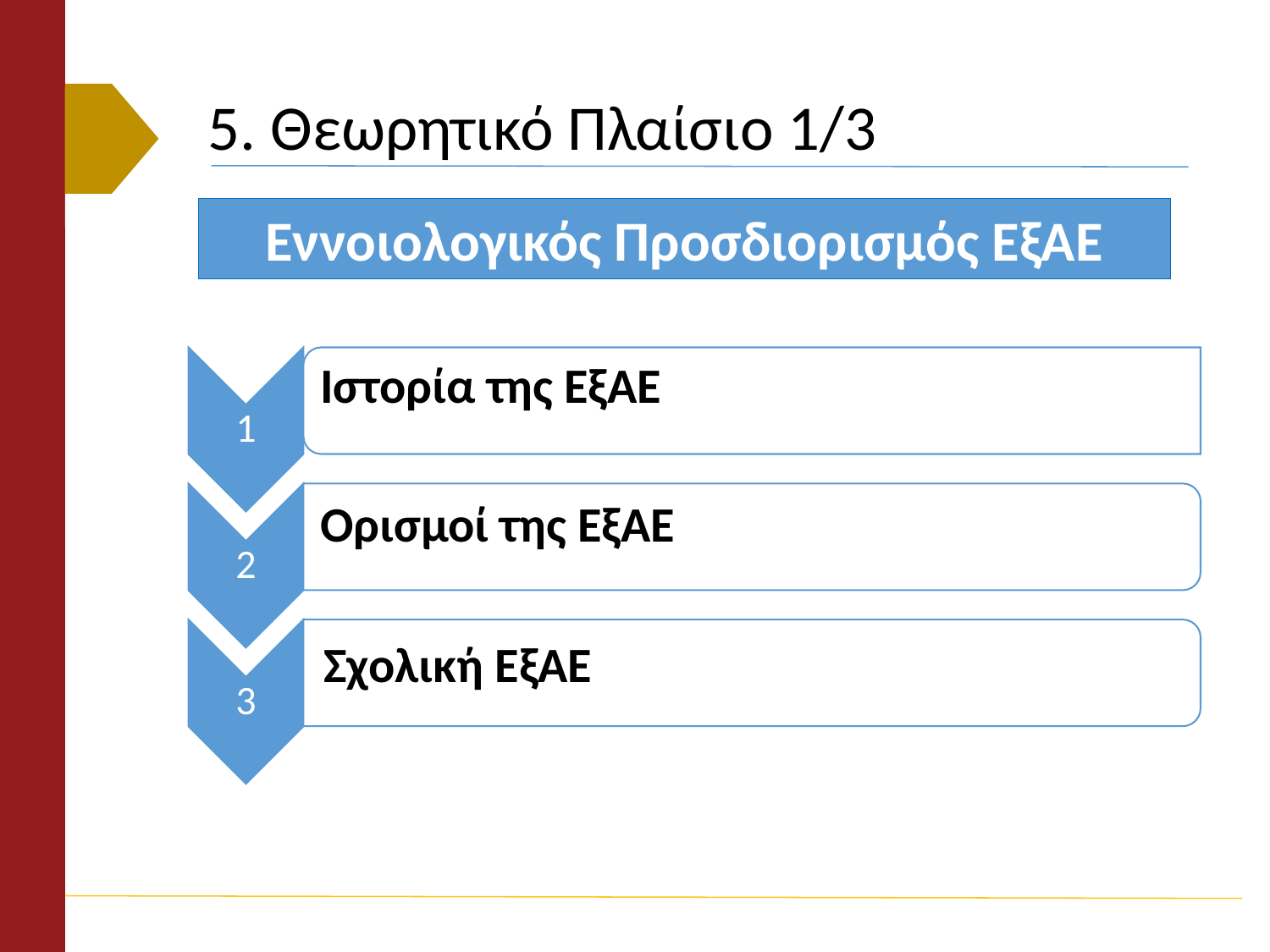

# 5. Θεωρητικό Πλαίσιο 1/3
Εννοιολογικός Προσδιορισμός ΕξΑΕ
Ιστορία της ΕξΑΕ
1
2

3
Ορισμοί της ΕξΑΕ
Σχολική ΕξΑΕ